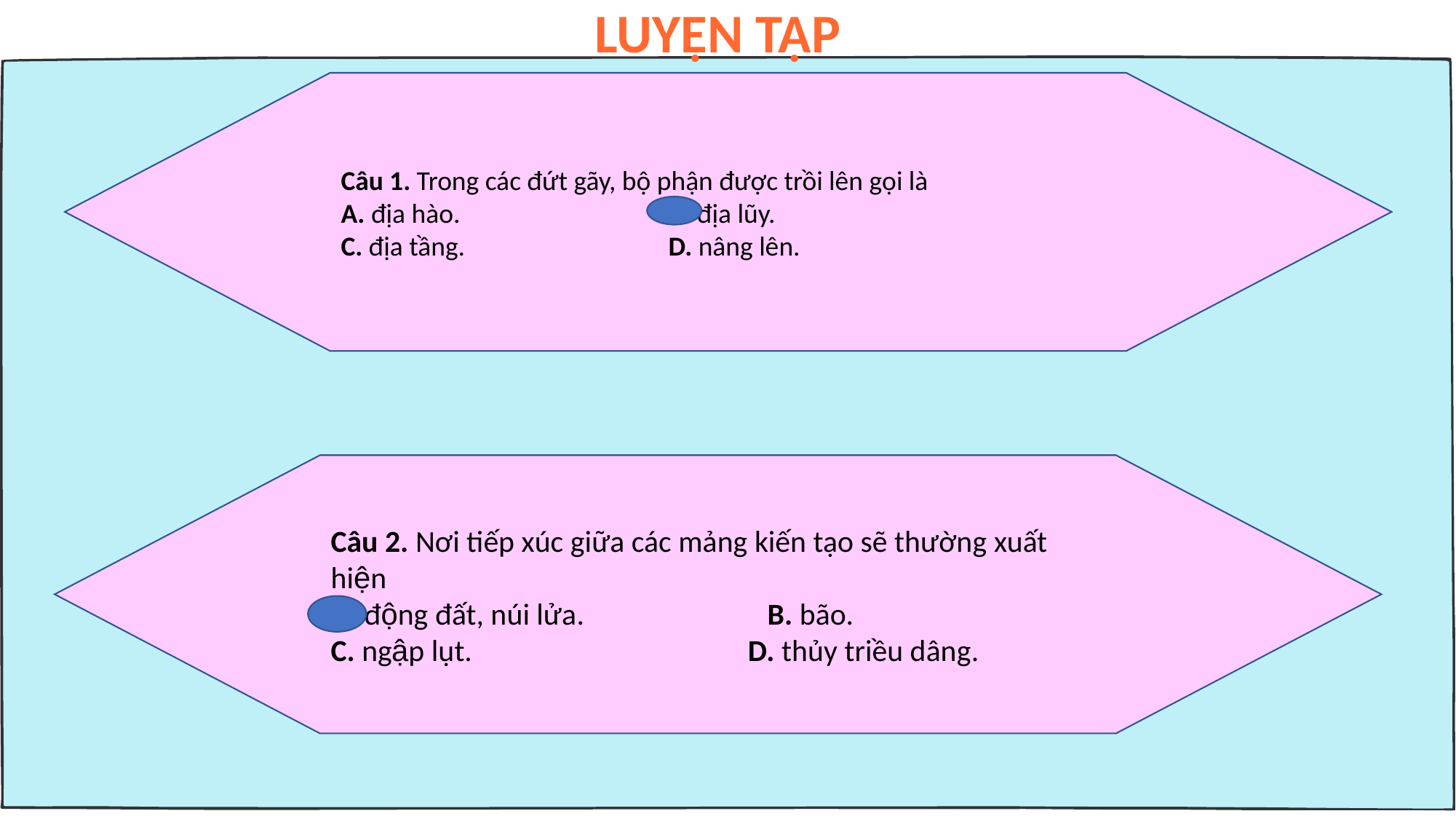

LUYỆN TẬP

Câu 1. Trong các đứt gãy, bộ phận được trồi lên gọi là
A. địa hào. 		B. địa lũy.
C. địa tầng. 		D. nâng lên.

Câu 2. Nơi tiếp xúc giữa các mảng kiến tạo sẽ thường xuất hiện
A. động đất, núi lửa. 		B. bão.
C. ngập lụt. 		             D. thủy triều dâng.